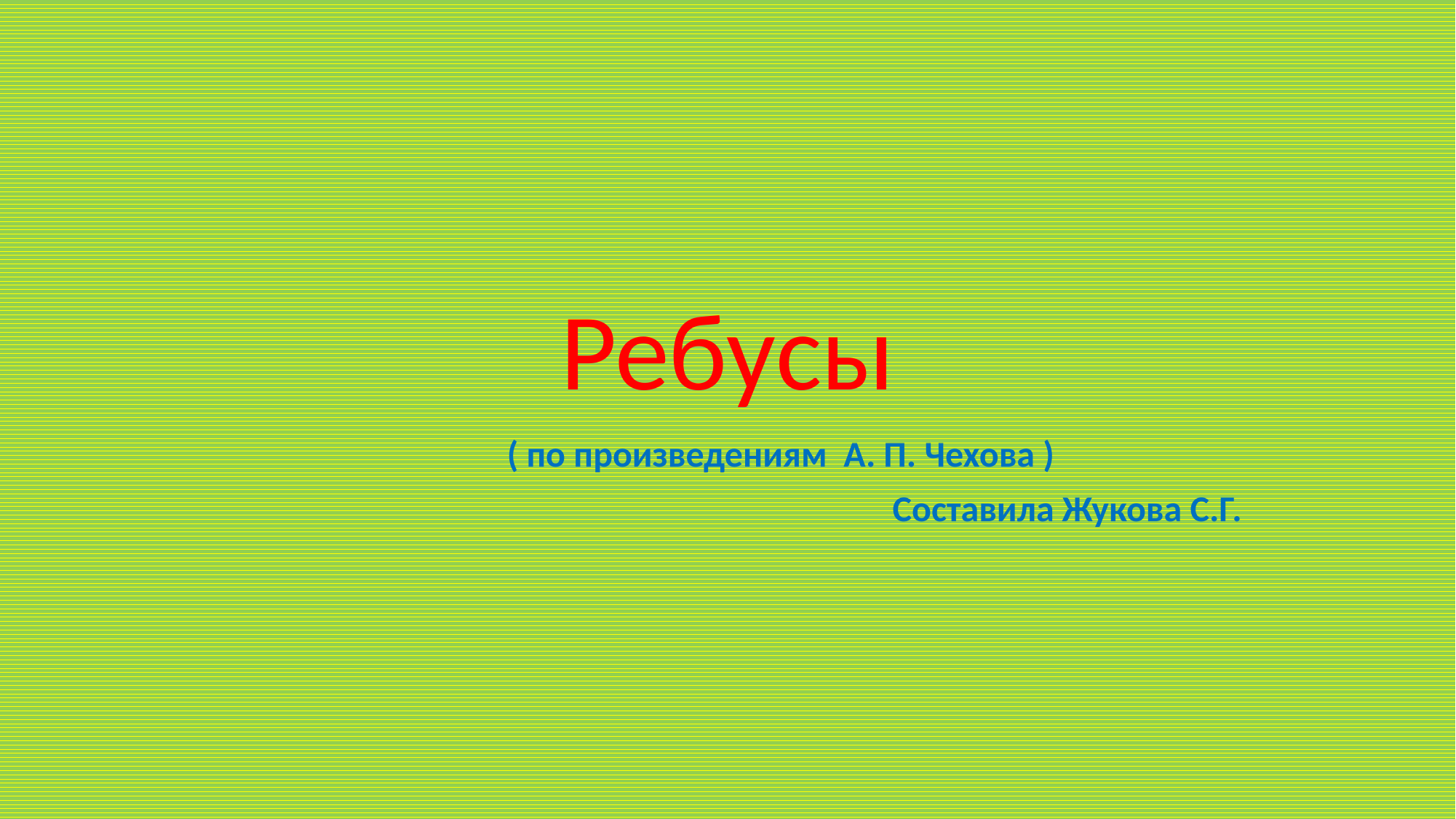

# Ребусы
             ( по произведениям  А. П. Чехова )
                                                                                   Составила Жукова С.Г.